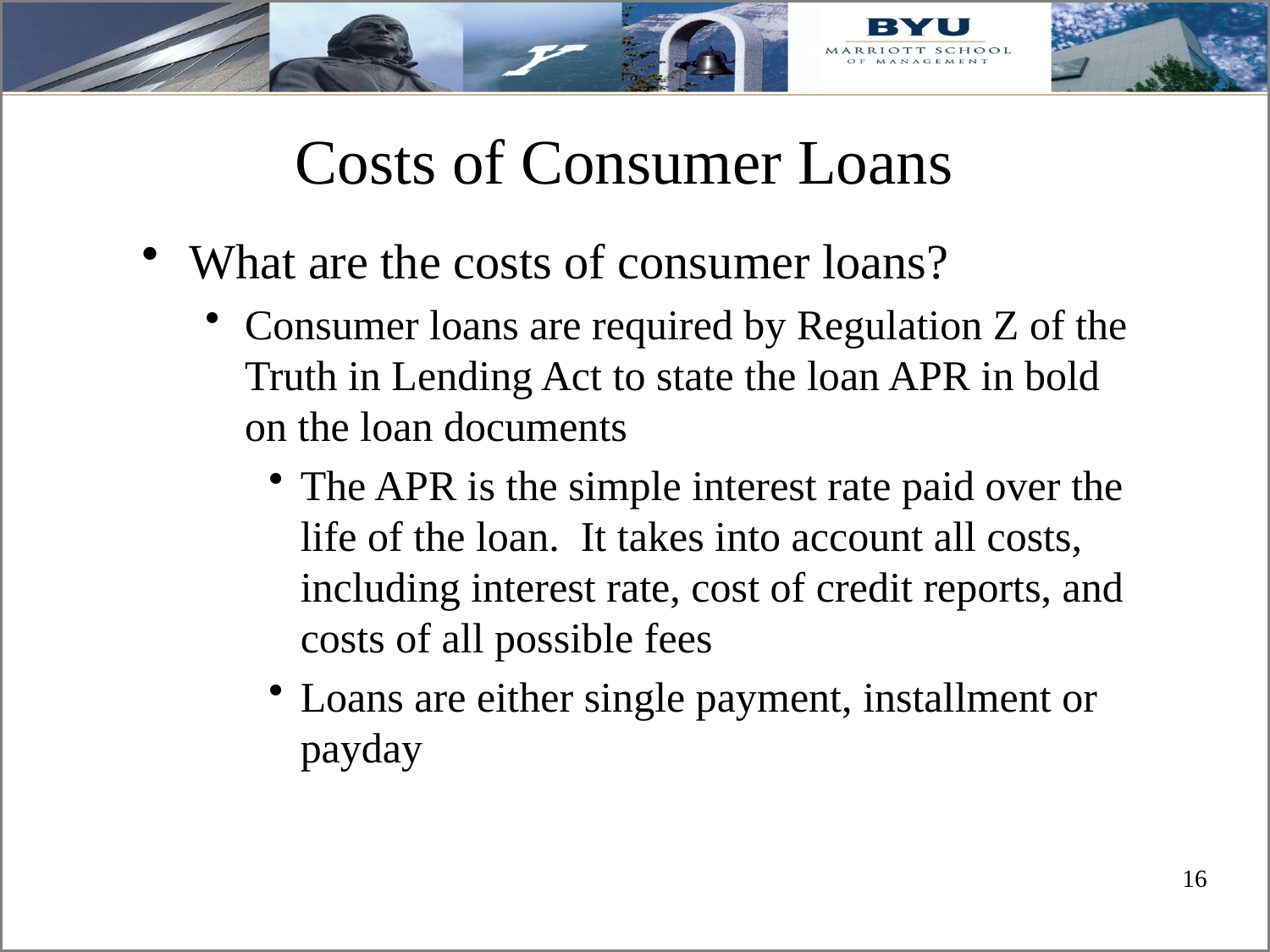

# Costs of Consumer Loans
What are the costs of consumer loans?
Consumer loans are required by Regulation Z of the Truth in Lending Act to state the loan APR in bold on the loan documents
The APR is the simple interest rate paid over the life of the loan.  It takes into account all costs, including interest rate, cost of credit reports, and costs of all possible fees
Loans are either single payment, installment or payday